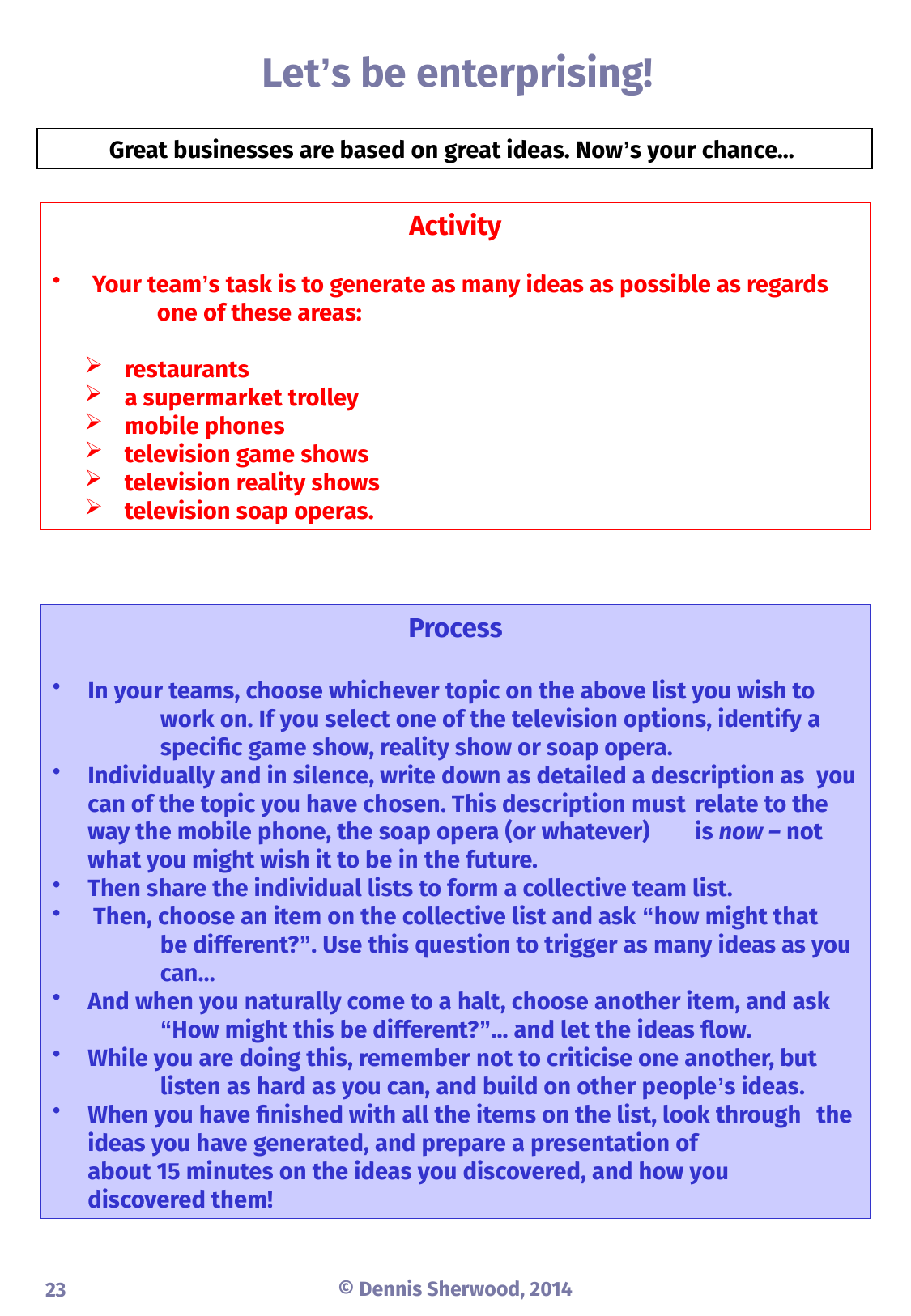

Let’s be enterprising!
Great businesses are based on great ideas. Now’s your chance...
Activity

  Your team’s task is to generate as many ideas as possible as regards 	one of these areas:

  restaurants
  a supermarket trolley
  mobile phones
  television game shows
  television reality shows
  television soap operas.
Process

In your teams, choose whichever topic on the above list you wish to 	work on. If you select one of the television options, identify a 	specific game show, reality show or soap opera.
Individually and in silence, write down as detailed a description as 	you can of the topic you have chosen. This description must 	relate to the way the mobile phone, the soap opera (or whatever) 	is now – not what you might wish it to be in the future.
Then share the individual lists to form a collective team list.
 Then, choose an item on the collective list and ask “how might that 	be different?”. Use this question to trigger as many ideas as you 	can…
And when you naturally come to a halt, choose another item, and ask 	“How might this be different?”... and let the ideas flow.
While you are doing this, remember not to criticise one another, but 	listen as hard as you can, and build on other people’s ideas.
When you have finished with all the items on the list, look through 	the ideas you have generated, and prepare a presentation of 	about 15 minutes on the ideas you discovered, and how you 	discovered them!
© Dennis Sherwood, 2014
23